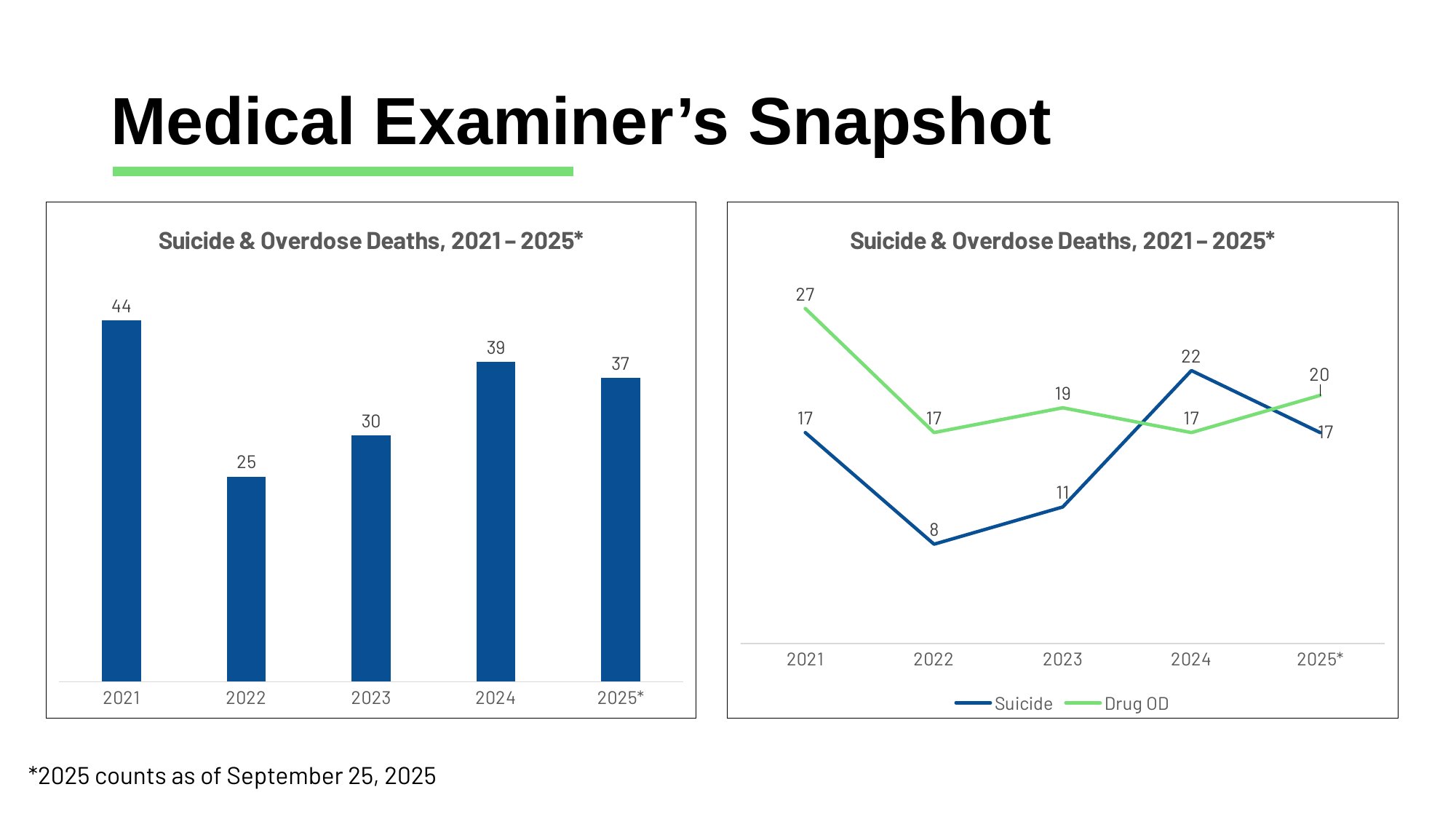

# Medical Examiner’s Snapshot

### Chart: Suicide & Overdose Deaths, 2021 – 2025*

| Category | Suicide | Drug OD |
|---|---|---|
| 2021 | 17.0 | 27.0 |
| 2022 | 8.0 | 17.0 |
| 2023 | 11.0 | 19.0 |
| 2024 | 22.0 | 17.0 |
| 2025* | 17.0 | 20.0 |

### Chart: Suicide & Overdose Deaths, 2021 – 2025*

| Category | Deaths |
|---|---|
| 2021 | 44.0 |
| 2022 | 25.0 |
| 2023 | 30.0 |
| 2024 | 39.0 |
| 2025* | 37.0 |
*2025 counts as of September 25, 2025